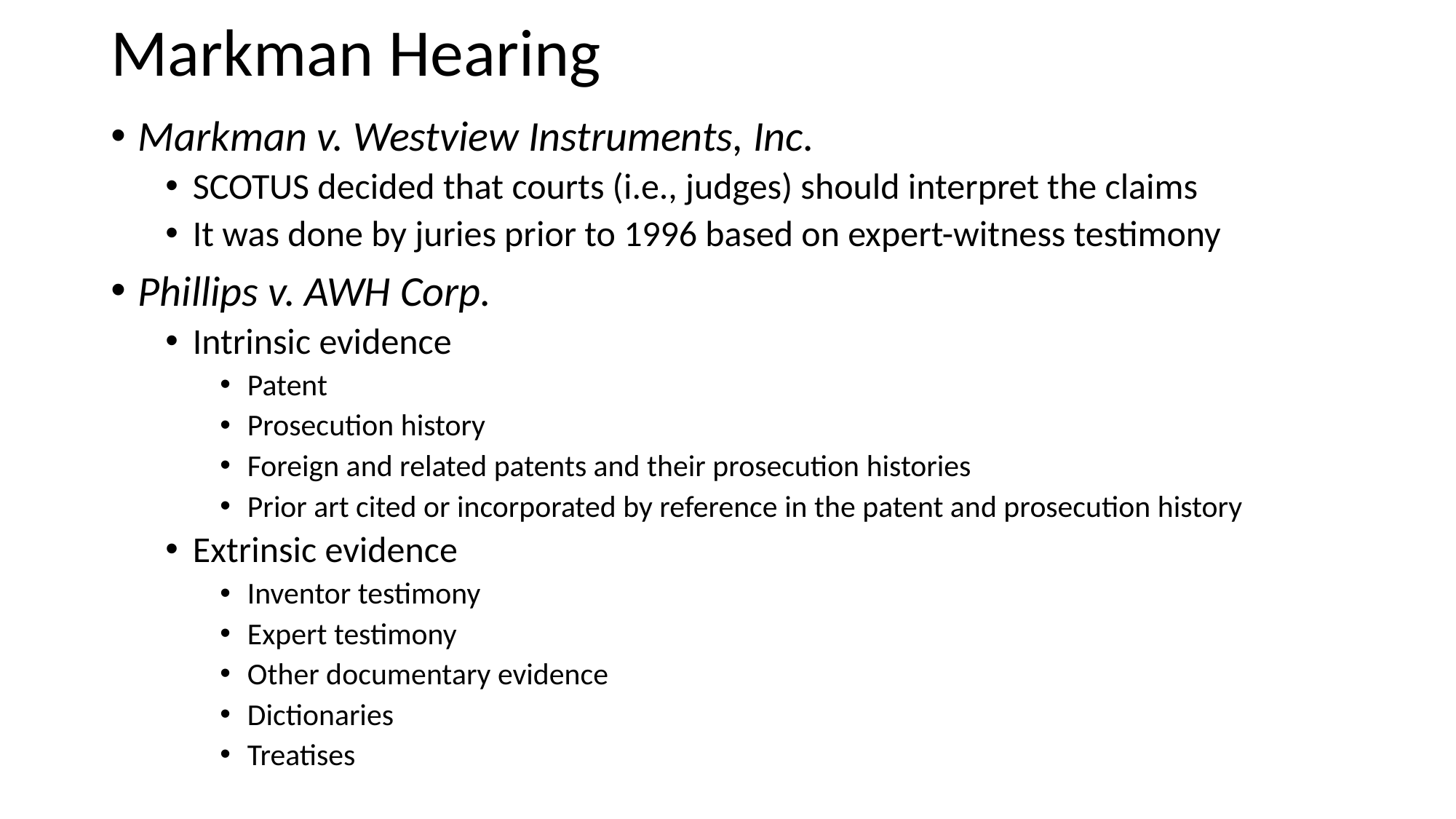

# Markman Hearing
Markman v. Westview Instruments, Inc.
SCOTUS decided that courts (i.e., judges) should interpret the claims
It was done by juries prior to 1996 based on expert-witness testimony
Phillips v. AWH Corp.
Intrinsic evidence
Patent
Prosecution history
Foreign and related patents and their prosecution histories
Prior art cited or incorporated by reference in the patent and prosecution history
Extrinsic evidence
Inventor testimony
Expert testimony
Other documentary evidence
Dictionaries
Treatises